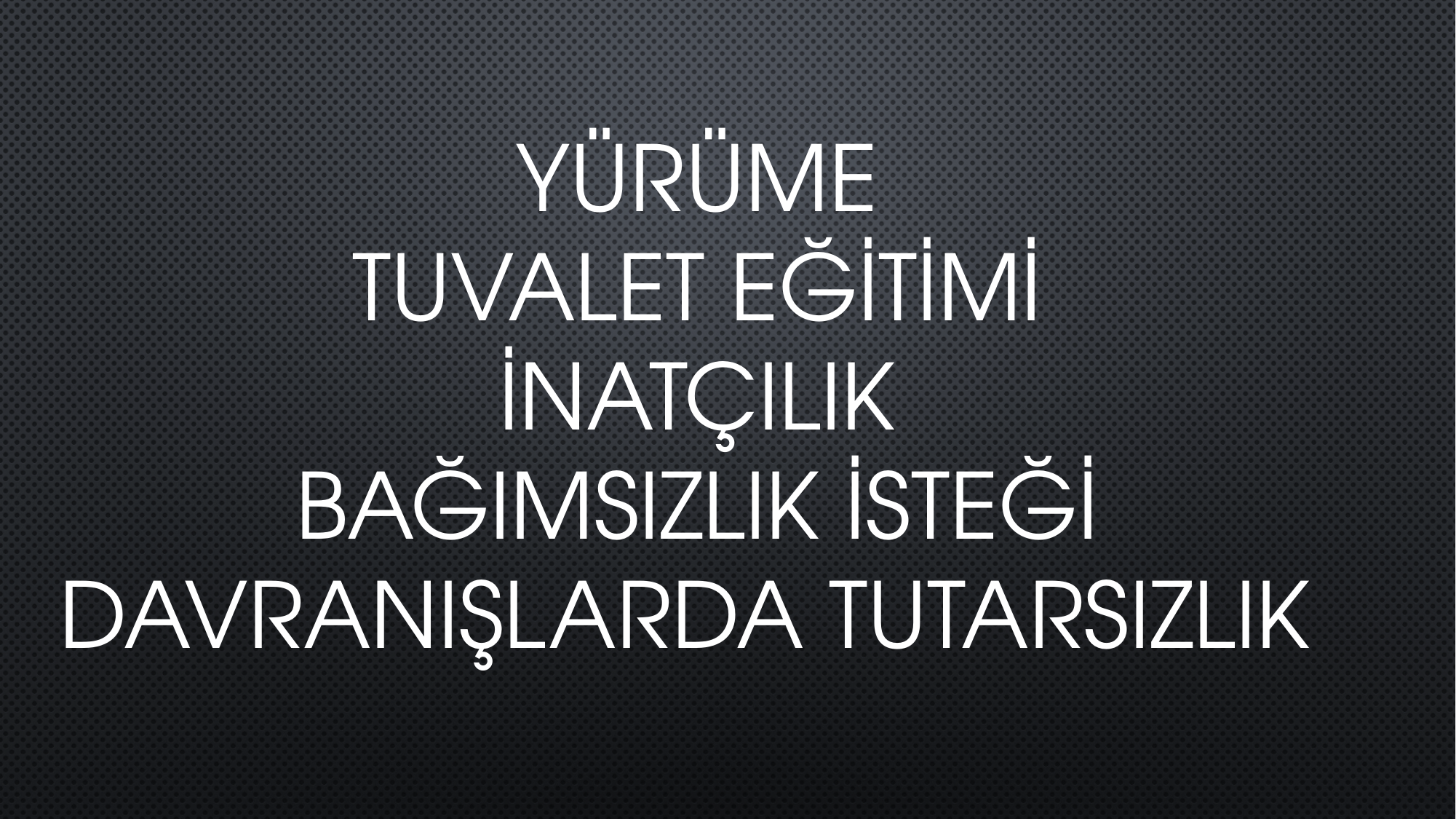

YÜRÜME
TUVALET EĞİTİMİ
İNATÇILIK
BAĞIMSIZLIK İSTEĞİ
DAVRANIŞLARDA TUTARSIZLIK